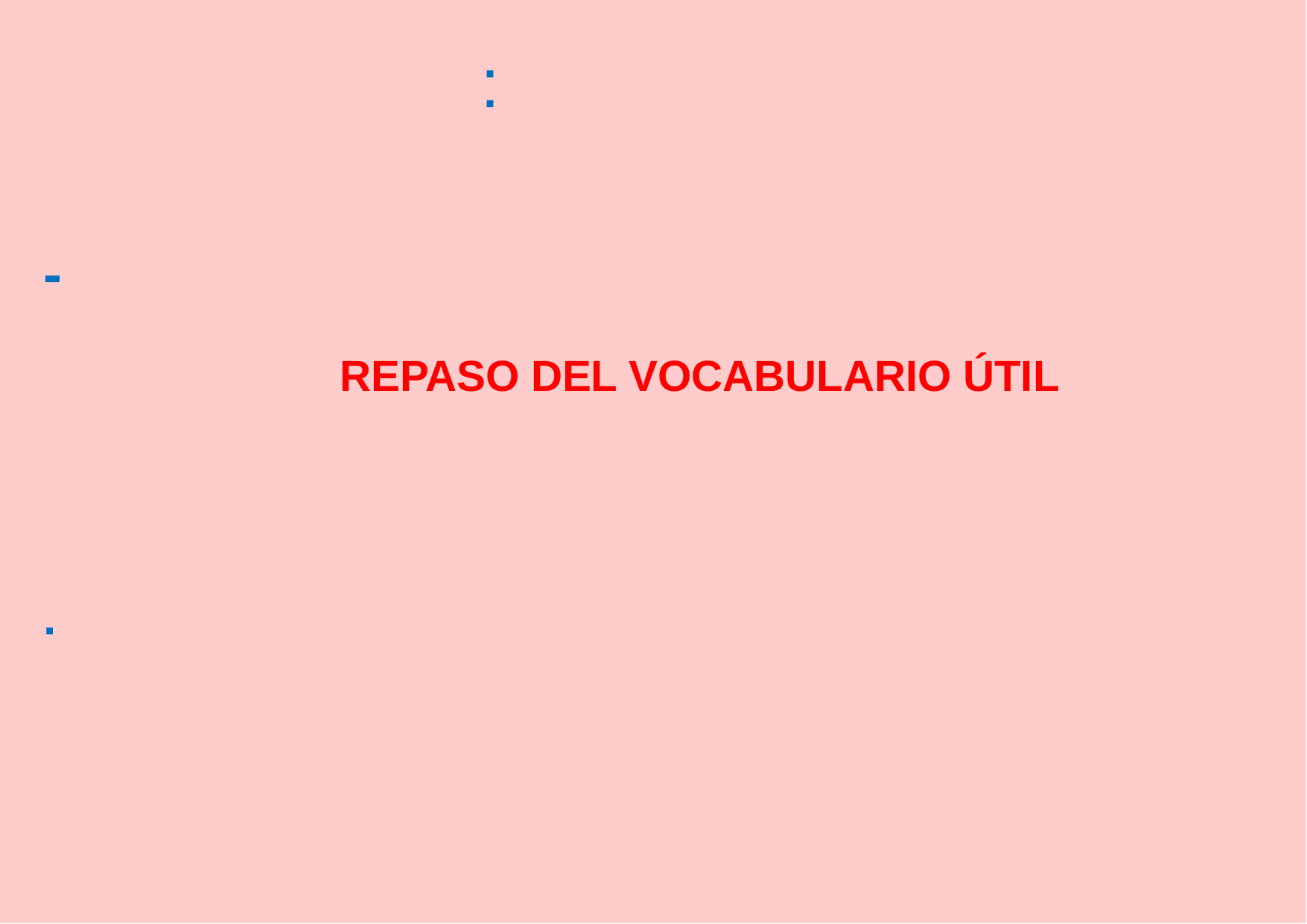

# :
-
REPASO DEL VOCABULARIO ÚTIL
.